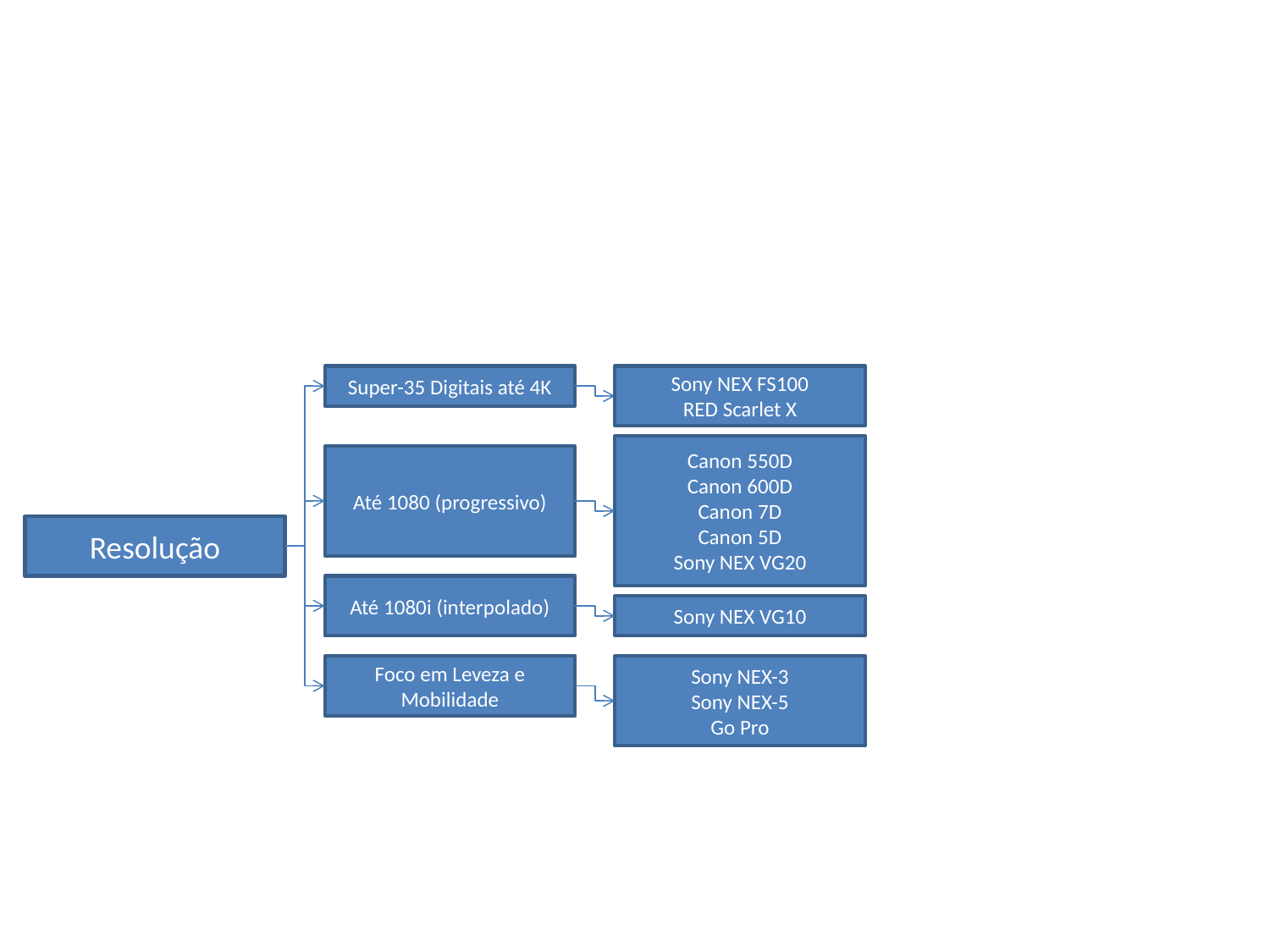

Super-35 Digitais até 4K
Sony NEX FS100
RED Scarlet X
Canon 550D
Canon 600D
Canon 7D
Canon 5D
Sony NEX VG20
Até 1080 (progressivo)
Resolução
Até 1080i (interpolado)
Sony NEX VG10
Foco em Leveza e Mobilidade
Sony NEX-3
Sony NEX-5
Go Pro